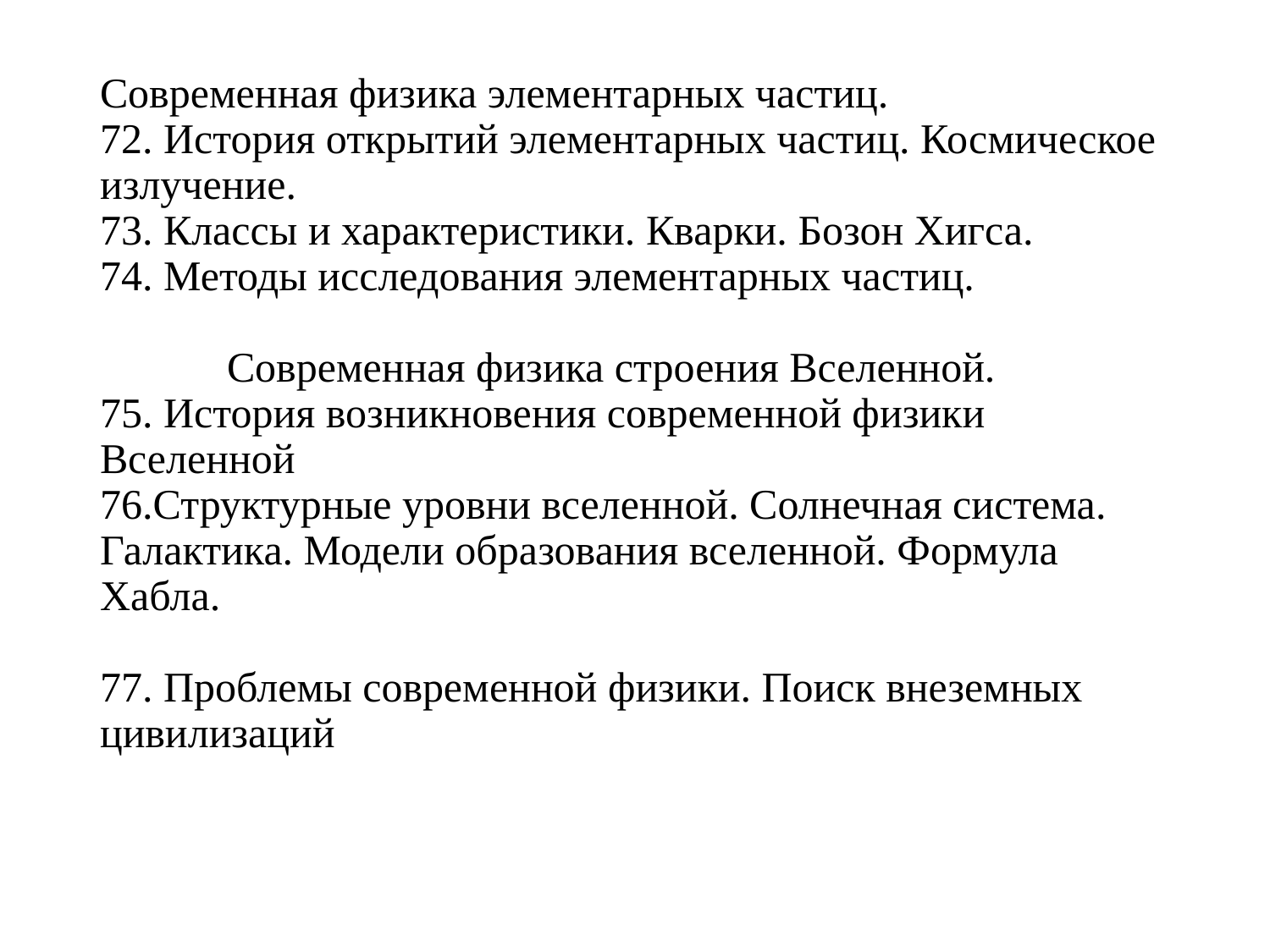

# Современная физика элементарных частиц. 72. История открытий элементарных частиц. Космическое излучение. 73. Классы и характеристики. Кварки. Бозон Хигса. 74. Методы исследования элементарных частиц.   Современная физика строения Вселенной. 75. История возникновения современной физики  Вселенной 76.Структурные уровни вселенной. Солнечная система. Галактика. Модели образования вселенной. Формула Хабла. 77. Проблемы современной физики. Поиск внеземных цивилизаций